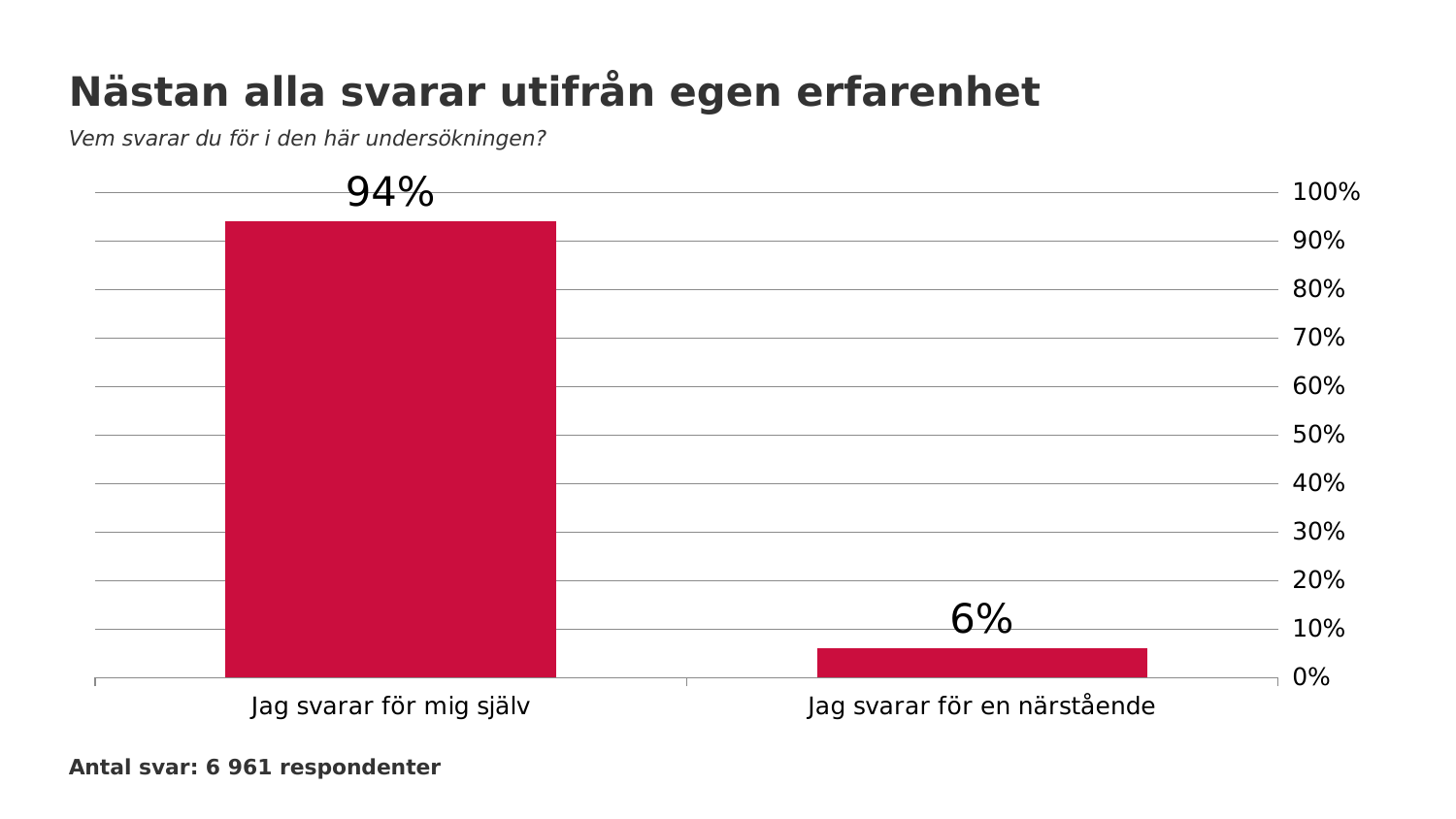

Nästan alla svarar utifrån egen erfarenhet
Vem svarar du för i den här undersökningen?

### Chart

| Category | Vem svarar du för i den här undersökningen? |
|---|---|
| Jag svarar för mig själv | 0.94 |
| Jag svarar för en närstående | 0.06 |
Antal svar: 6 961 respondenter